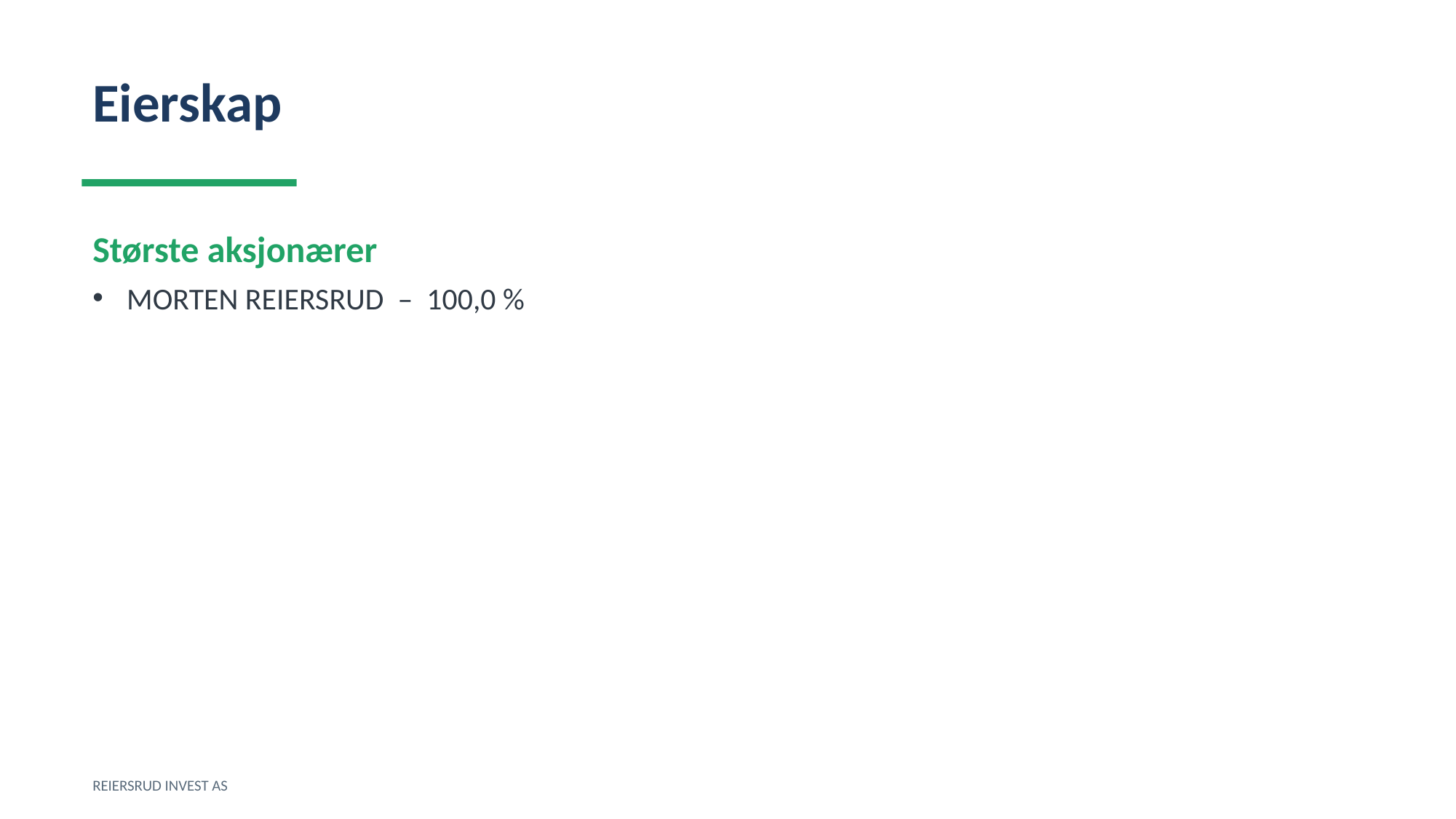

Eierskap

Største aksjonærer
MORTEN REIERSRUD  –  100,0 %
REIERSRUD INVEST AS